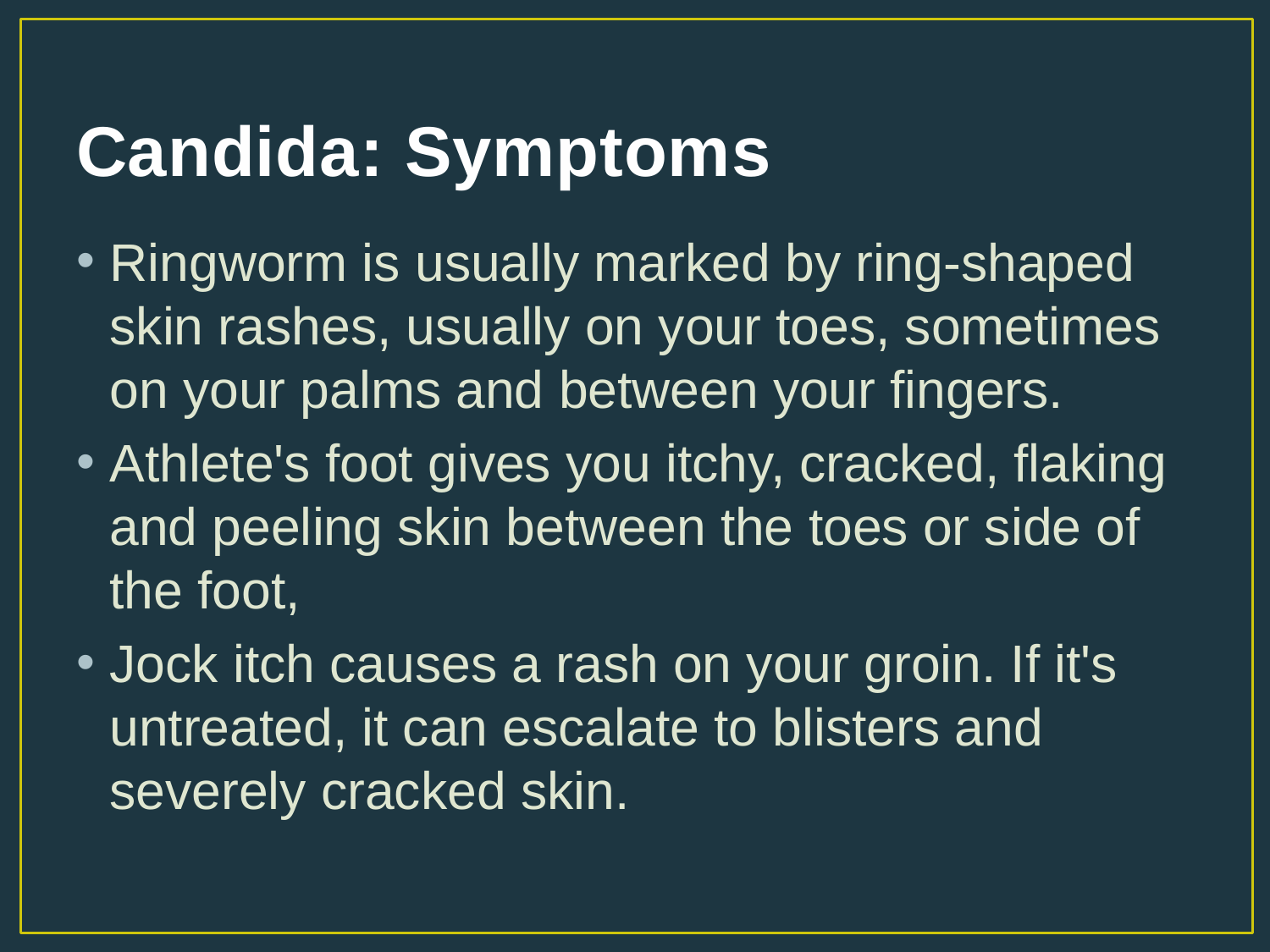

# Candida: Symptoms
Ringworm is usually marked by ring-shaped skin rashes, usually on your toes, sometimes on your palms and between your fingers.
Athlete's foot gives you itchy, cracked, flaking and peeling skin between the toes or side of the foot,
Jock itch causes a rash on your groin. If it's untreated, it can escalate to blisters and severely cracked skin.